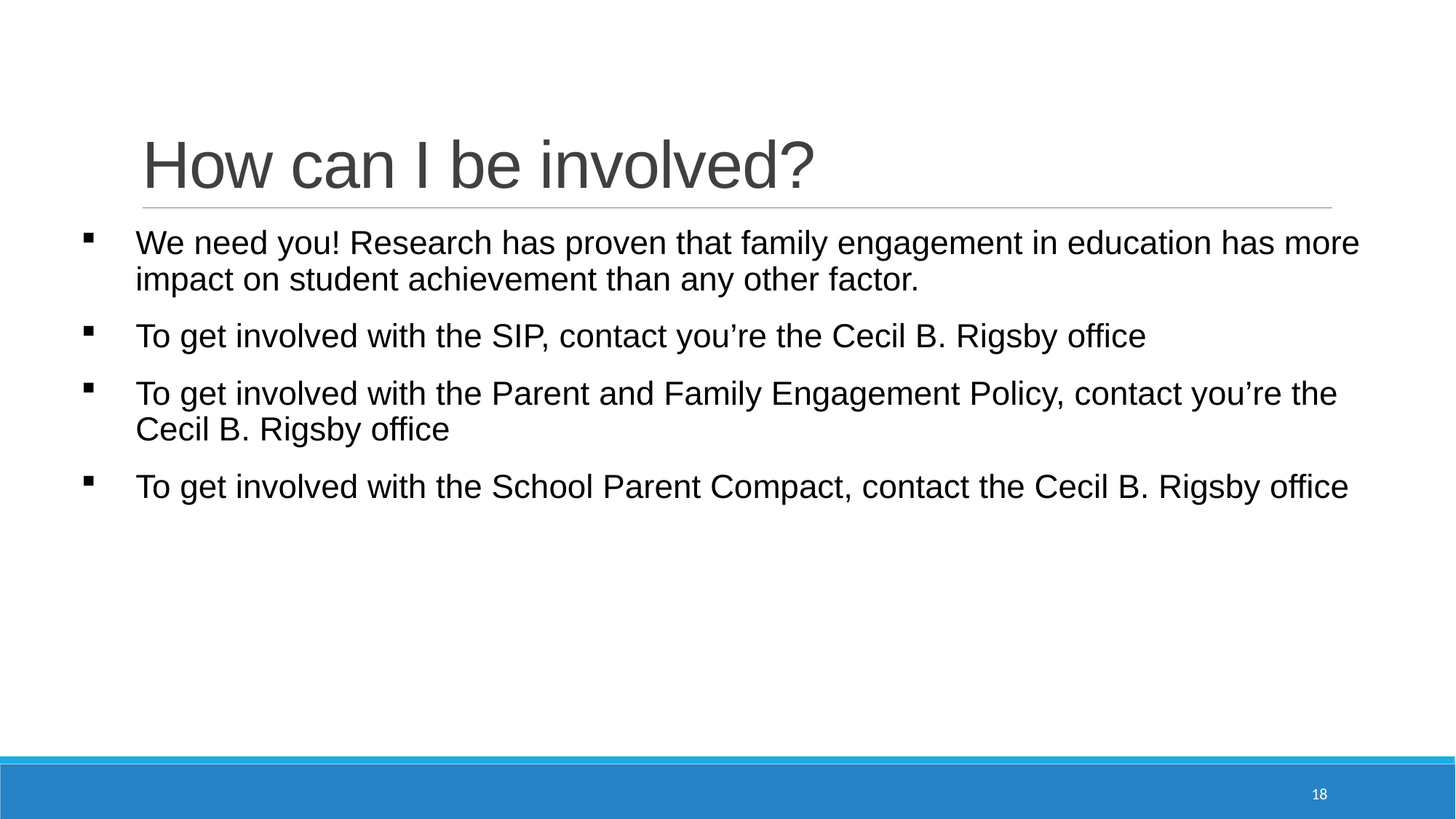

# How can I be involved?
We need you! Research has proven that family engagement in education has more impact on student achievement than any other factor.
To get involved with the SIP, contact you’re the Cecil B. Rigsby office
To get involved with the Parent and Family Engagement Policy, contact you’re the Cecil B. Rigsby office
To get involved with the School Parent Compact, contact the Cecil B. Rigsby office

18